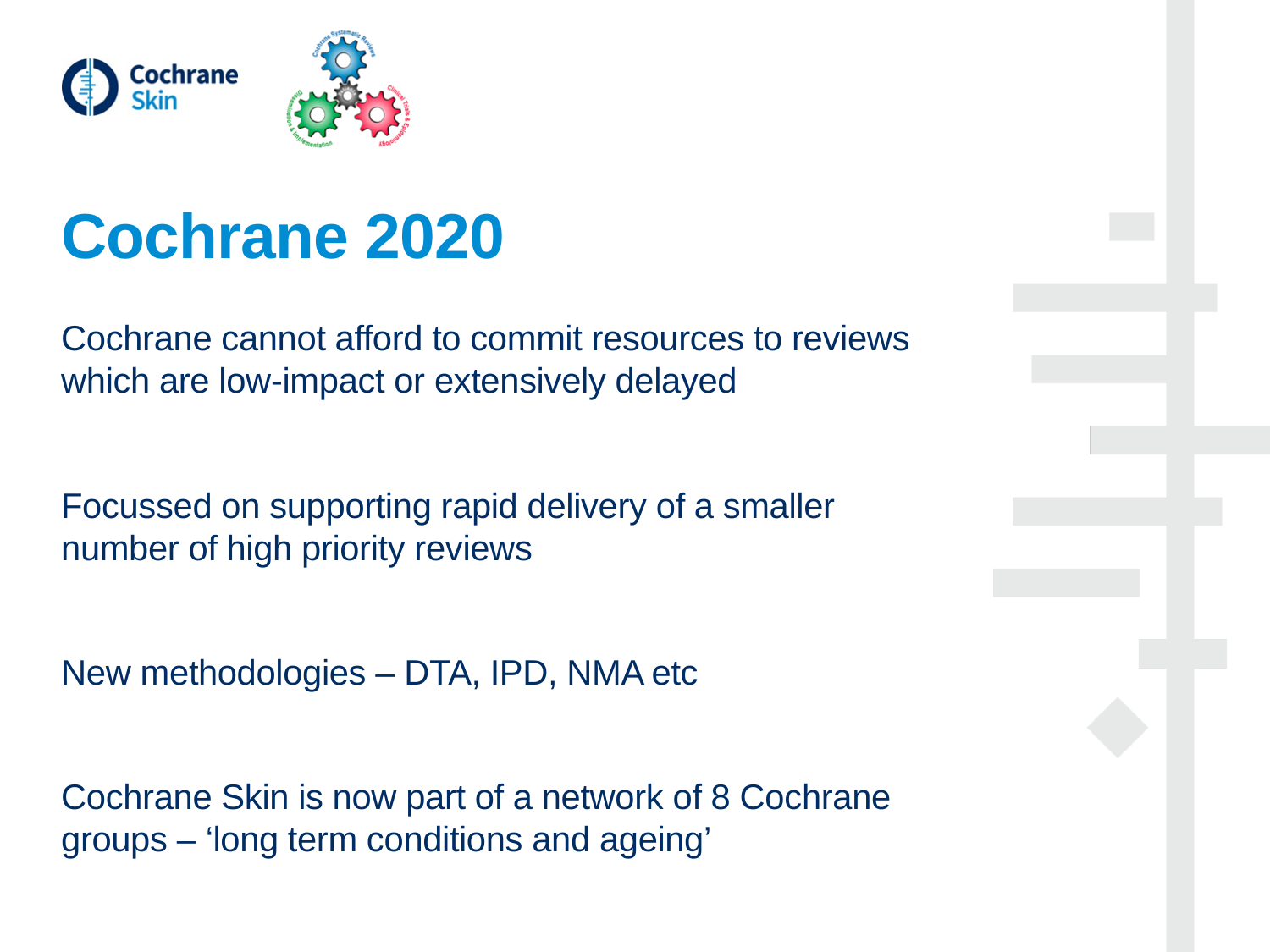

# Cochrane 2020
Cochrane cannot afford to commit resources to reviews which are low-impact or extensively delayed

Focussed on supporting rapid delivery of a smaller number of high priority reviews

New methodologies – DTA, IPD, NMA etc

Cochrane Skin is now part of a network of 8 Cochrane groups – ‘long term conditions and ageing’